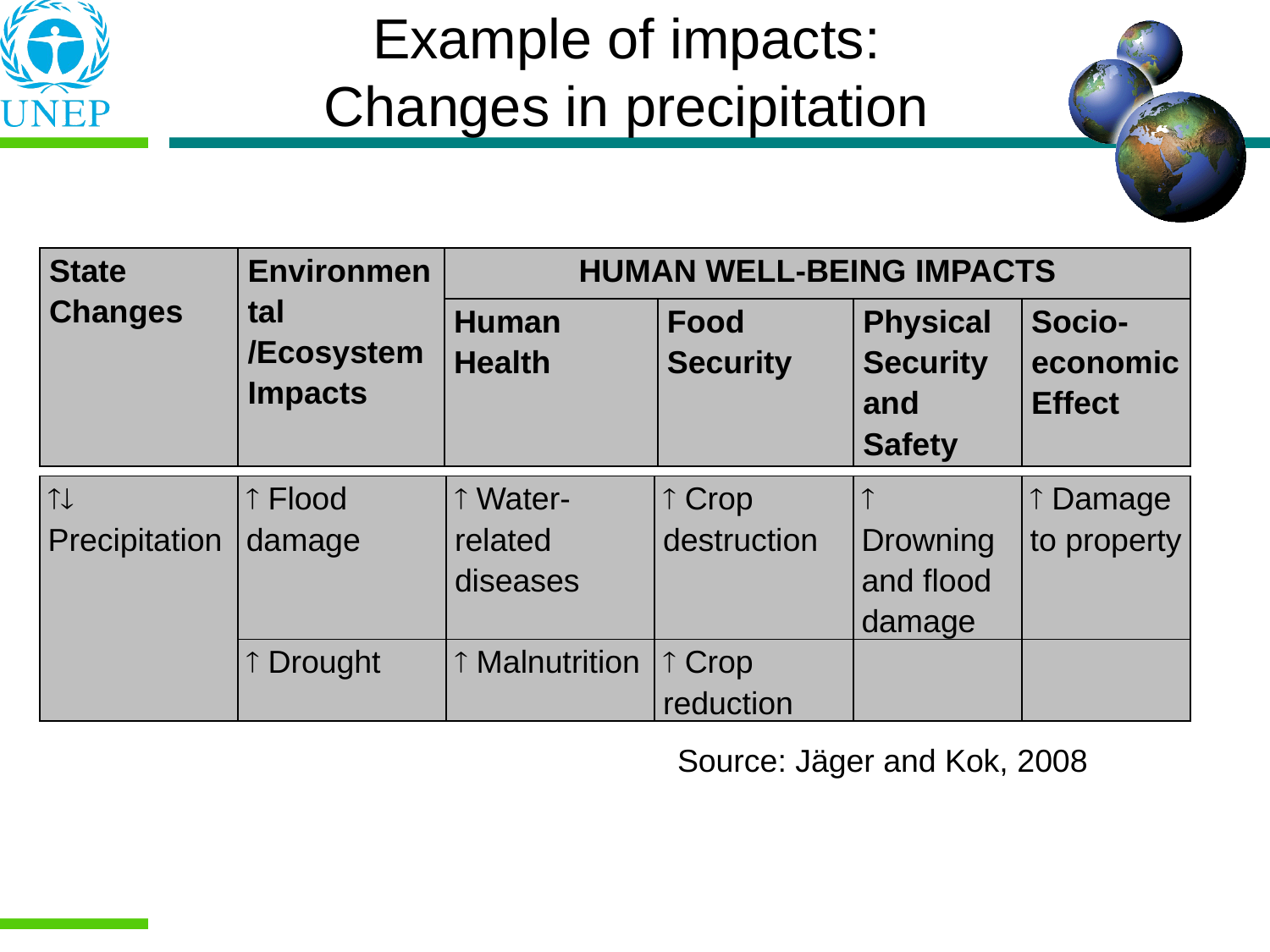

# Example of impacts: Changes in precipitation
| State Changes | Environmental /Ecosystem Impacts | HUMAN WELL-BEING IMPACTS |  |  |  |
| --- | --- | --- | --- | --- | --- |
|  |  | Human Health | Food Security | Physical Security and Safety | Socio-economic Effect |
| ↑↓ Precipitation | ↑ Flood damage | ↑ Water-related diseases | ↑ Crop destruction | ↑ Drowning and flood damage | ↑ Damage to property |
| --- | --- | --- | --- | --- | --- |
|  | ↑ Drought | ↑ Malnutrition | ↑ Crop reduction |  |  |
Source: Jäger and Kok, 2008